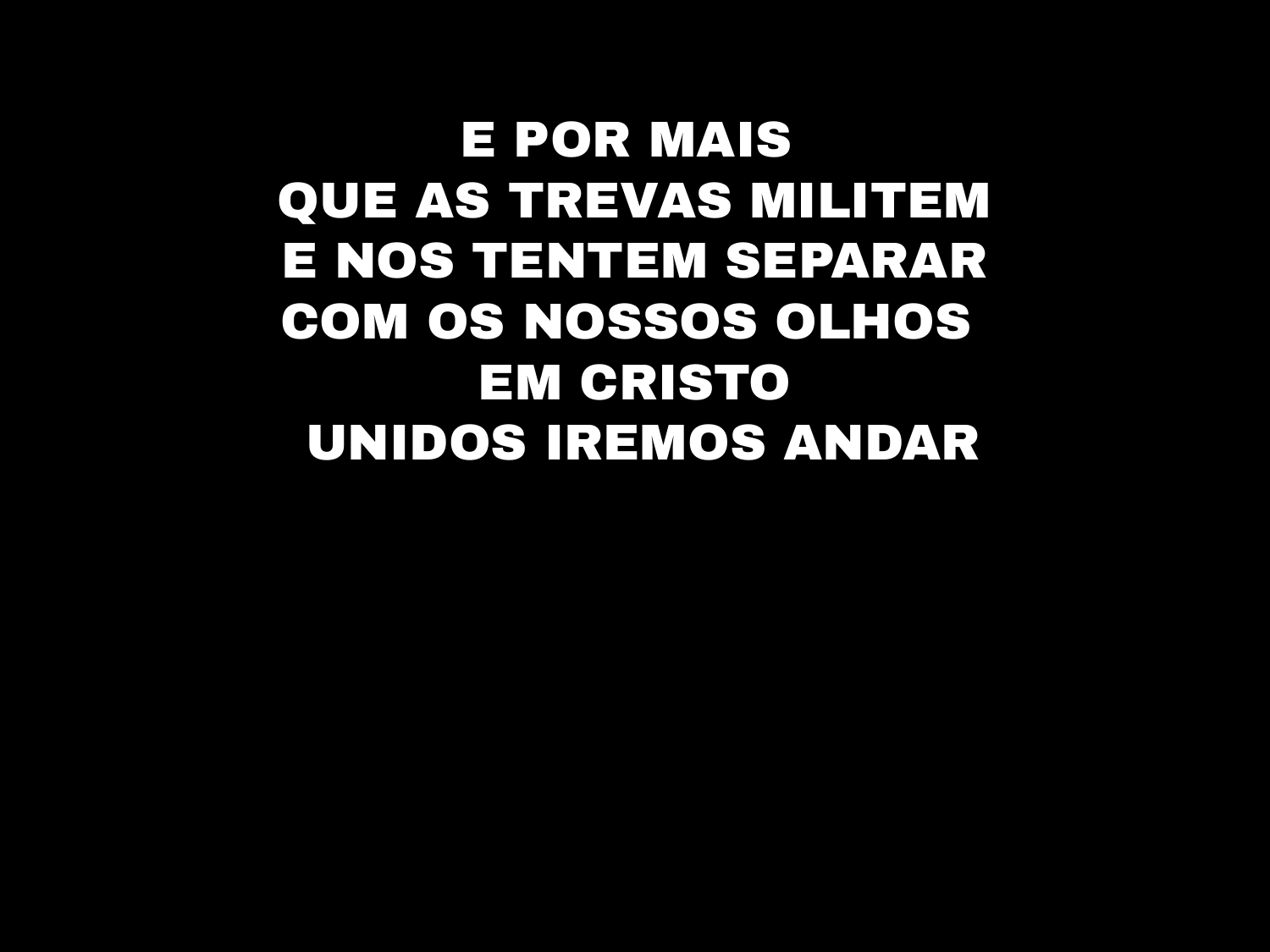

# E POR MAIS QUE AS TREVAS MILITEM E NOS TENTEM SEPARAR COM OS NOSSOS OLHOS EM CRISTO UNIDOS IREMOS ANDAR